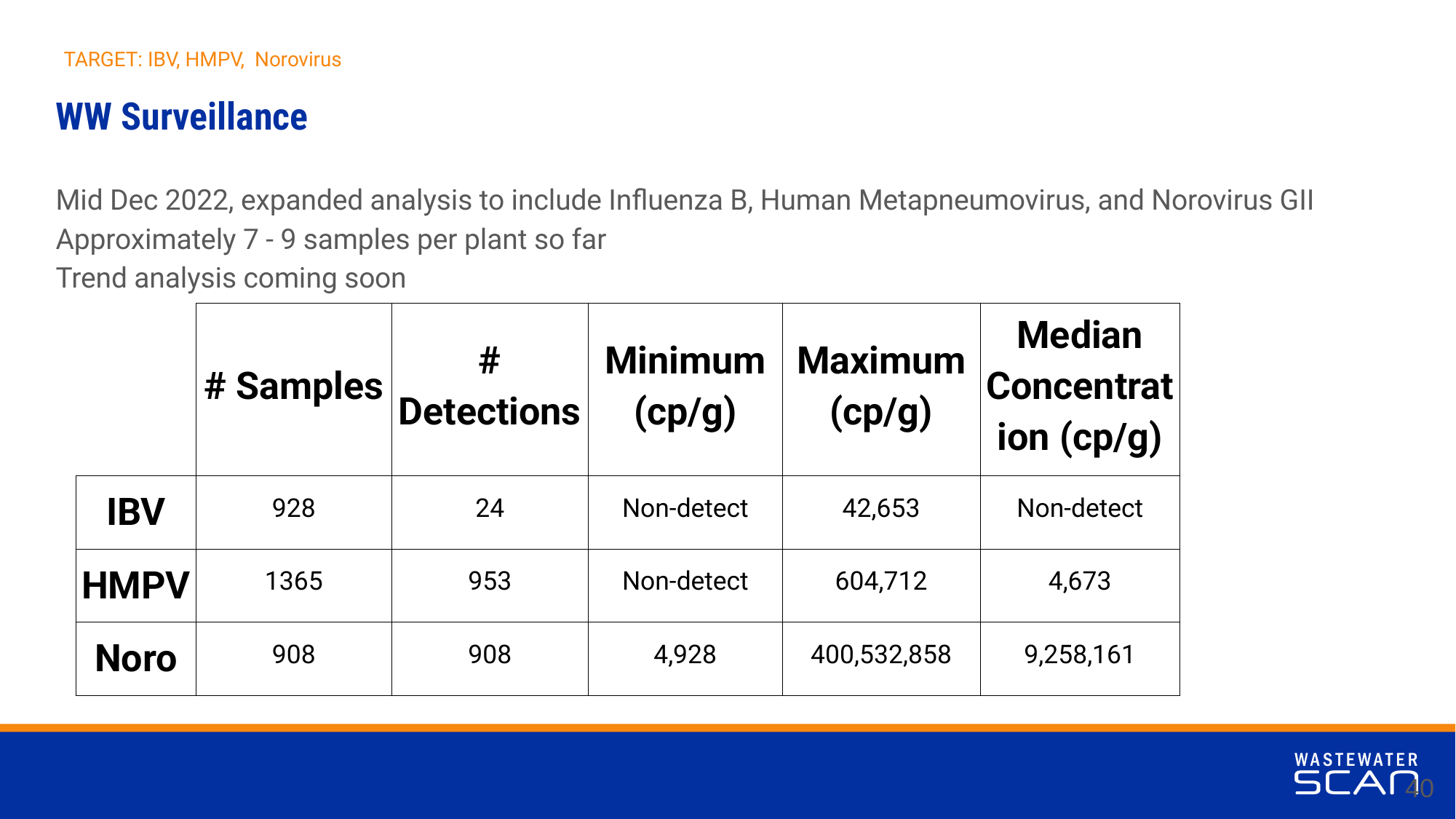

TARGET: IBV, HMPV,  Norovirus
# WW Surveillance
Mid Dec 2022, expanded analysis to include Influenza B, Human Metapneumovirus, and Norovirus GII
Approximately 7 - 9 samples per plant so far
Trend analysis coming soon
|  | # Samples | # Detections | Minimum (cp/g) | Maximum (cp/g) | Median Concentration (cp/g) |
| --- | --- | --- | --- | --- | --- |
| IBV | 928 | 24 | Non-detect | 42,653 | Non-detect |
| HMPV | 1365 | 953 | Non-detect | 604,712 | 4,673 |
| Noro | 908 | 908 | 4,928 | 400,532,858 | 9,258,161 |
40